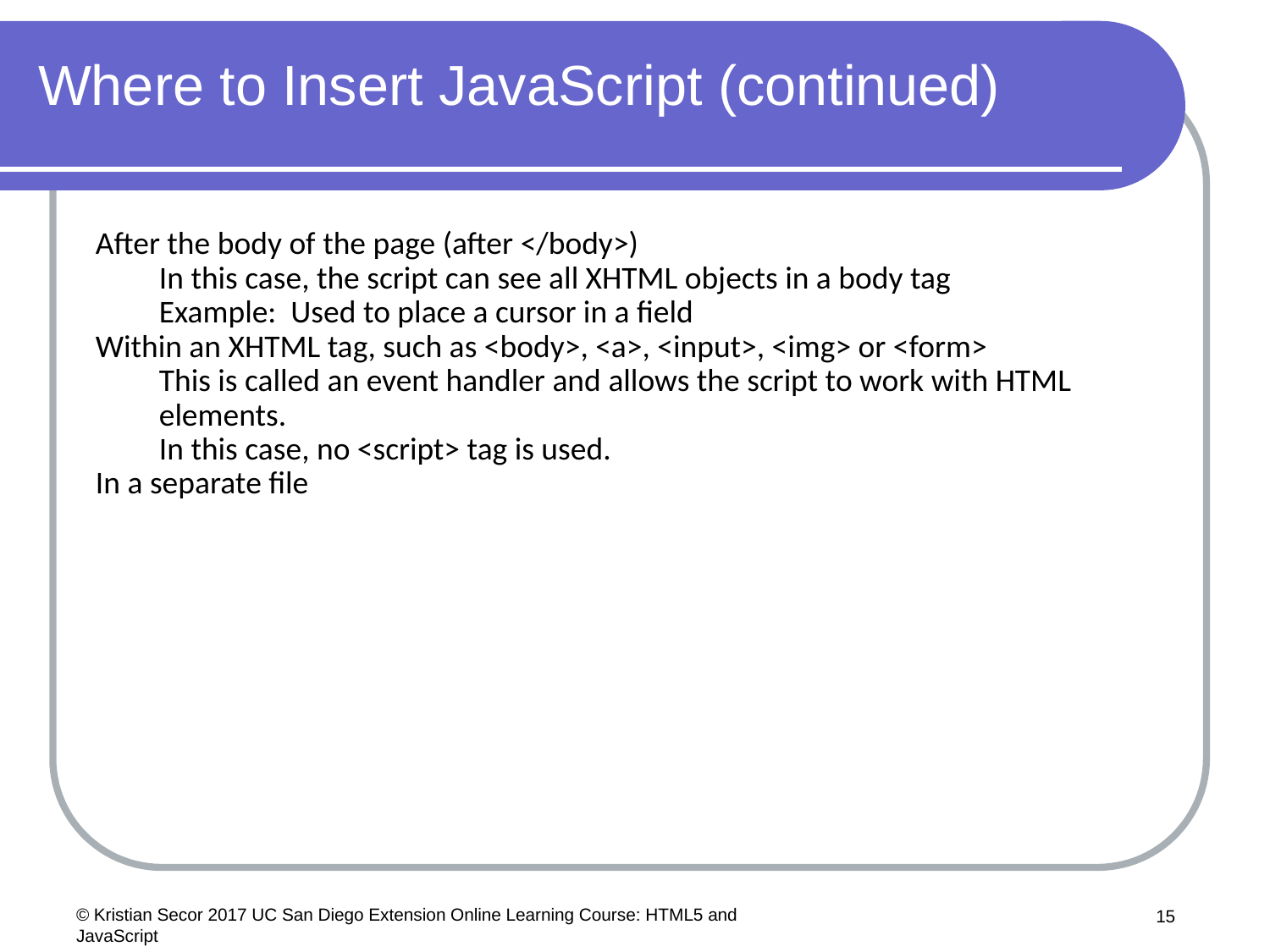

# Where to Insert JavaScript (continued)
After the body of the page (after </body>)
In this case, the script can see all XHTML objects in a body tag
Example:  Used to place a cursor in a field
Within an XHTML tag, such as <body>, <a>, <input>, <img> or <form>
This is called an event handler and allows the script to work with HTML elements.
In this case, no <script> tag is used.
In a separate file
© Kristian Secor 2017 UC San Diego Extension Online Learning Course: HTML5 and JavaScript
15